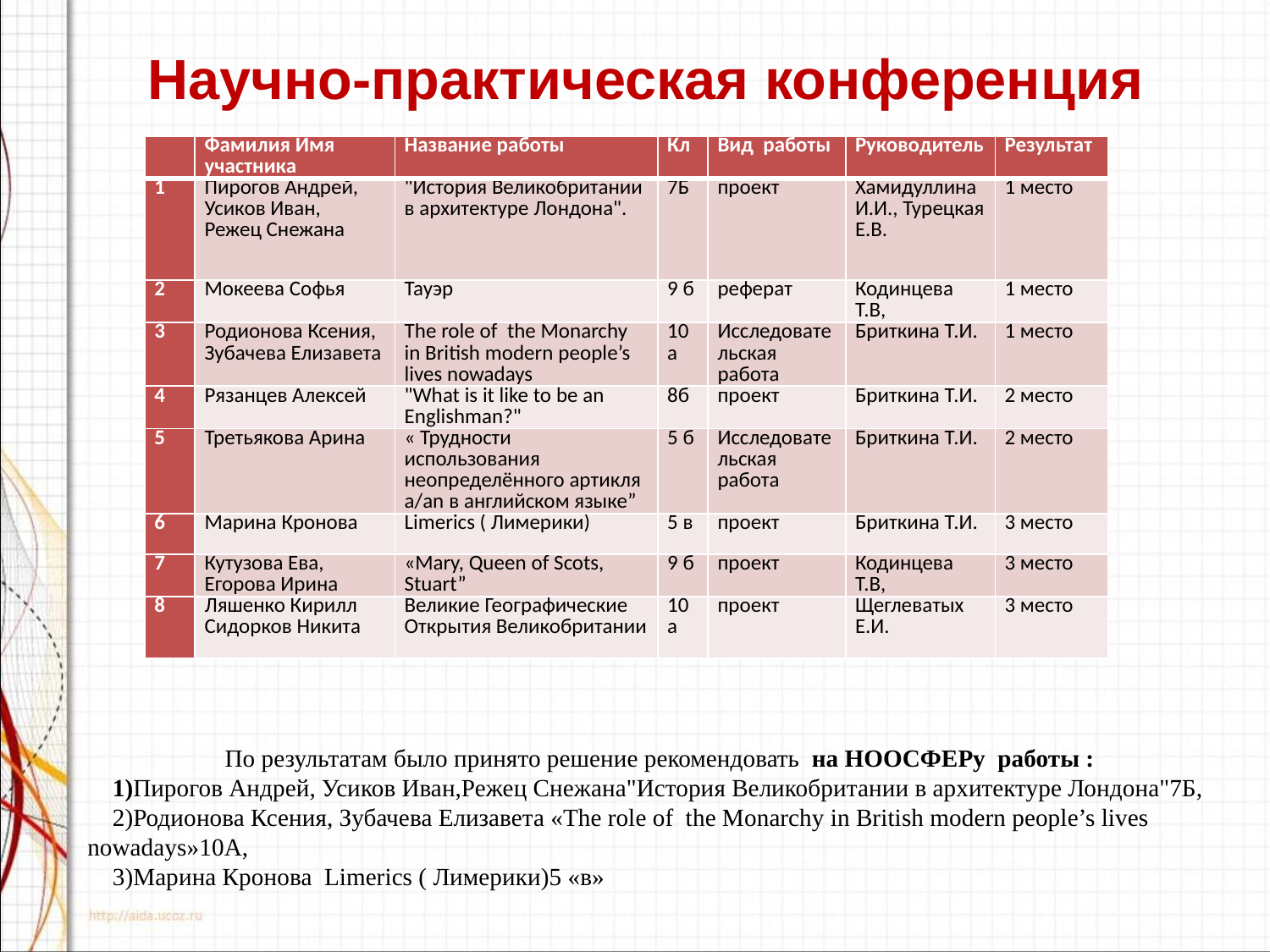

# Научно-практическая конференция
|  | Фамилия Имя участника | Название работы | Кл | Вид работы | Руководитель | Результат |
| --- | --- | --- | --- | --- | --- | --- |
| 1 | Пирогов Андрей, Усиков Иван, Режец Снежана | "История Великобритании в архитектуре Лондона". | 7Б | проект | Хамидуллина И.И., Турецкая Е.В. | 1 место |
| 2 | Мокеева Софья | Тауэр | 9 б | реферат | Кодинцева Т.В, | 1 место |
| 3 | Родионова Ксения, Зубачева Елизавета | The role of the Monarchy in British modern people’s lives nowadays | 10а | Исследовательская работа | Бриткина Т.И. | 1 место |
| 4 | Рязанцев Алексей | "What is it like to be an Englishman?" | 8б | проект | Бриткина Т.И. | 2 место |
| 5 | Третьякова Арина | « Трудности использования неопределённого артикля a/an в английском языке” | 5 б | Исследовательская работа | Бриткина Т.И. | 2 место |
| 6 | Марина Кронова | Limerics ( Лимерики) | 5 в | проект | Бриткина Т.И. | 3 место |
| 7 | Кутузова Ева, Егорова Ирина | «Mary, Queen of Scots, Stuart” | 9 б | проект | Кодинцева Т.В, | 3 место |
| 8 | Ляшенко Кирилл Сидорков Никита | Великие Географические Открытия Великобритании | 10а | проект | Щеглеватых Е.И. | 3 место |
По результатам было принято решение рекомендовать  на НООСФЕРу  работы :
1)Пирогов Андрей, Усиков Иван,Режец Снежана"История Великобритании в архитектуре Лондона"7Б,
2)Родионова Ксения, Зубачева Елизавета «The role of  the Monarchy in British modern people’s lives nowadays»10A,
3)Марина Кронова  Limerics ( Лимерики)5 «в»